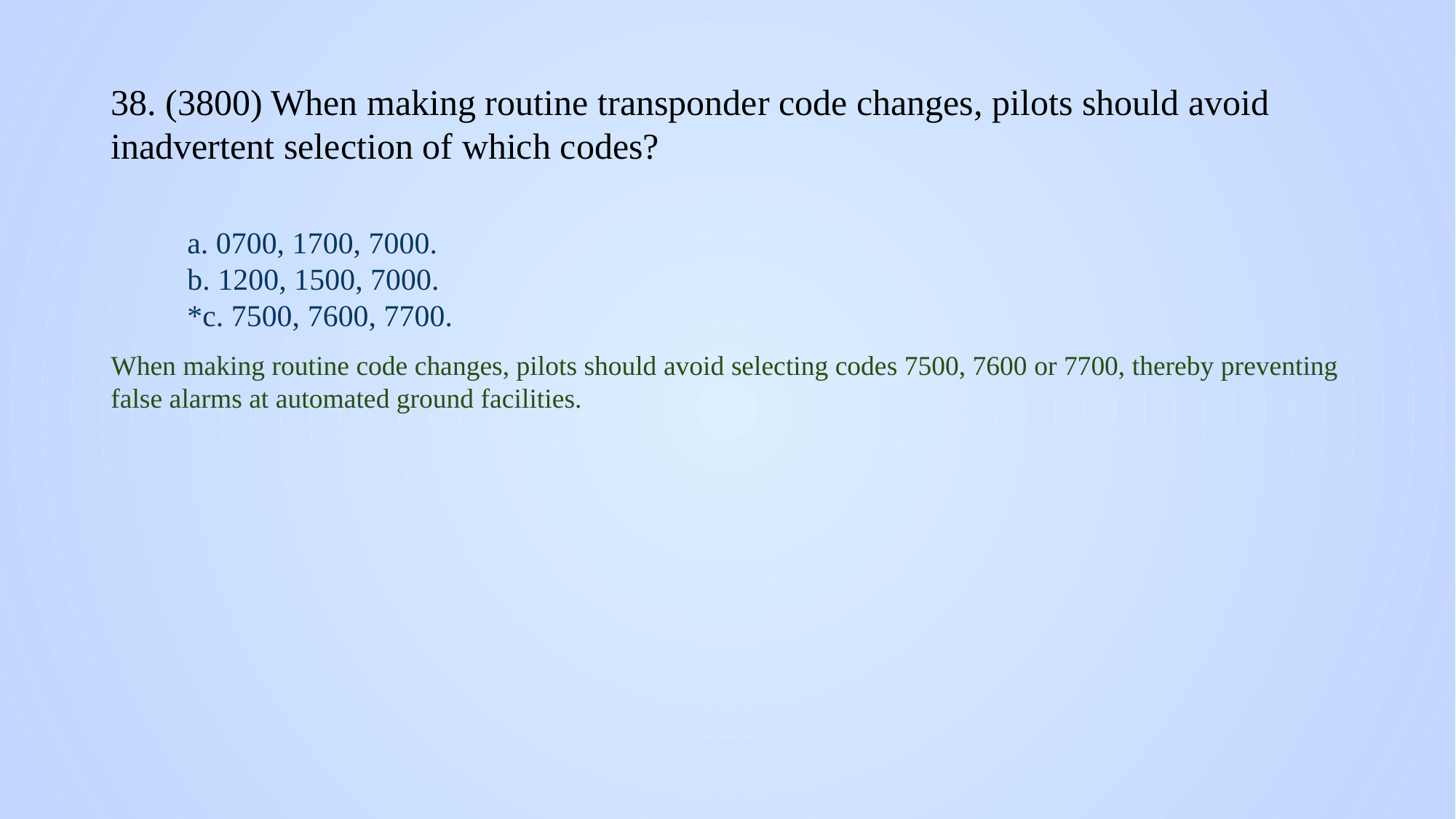

# 38. (3800) When making routine transponder code changes, pilots should avoid inadvertent selection of which codes?
a. 0700, 1700, 7000.
b. 1200, 1500, 7000.
*c. 7500, 7600, 7700.
When making routine code changes, pilots should avoid selecting codes 7500, 7600 or 7700, thereby preventing false alarms at automated ground facilities.